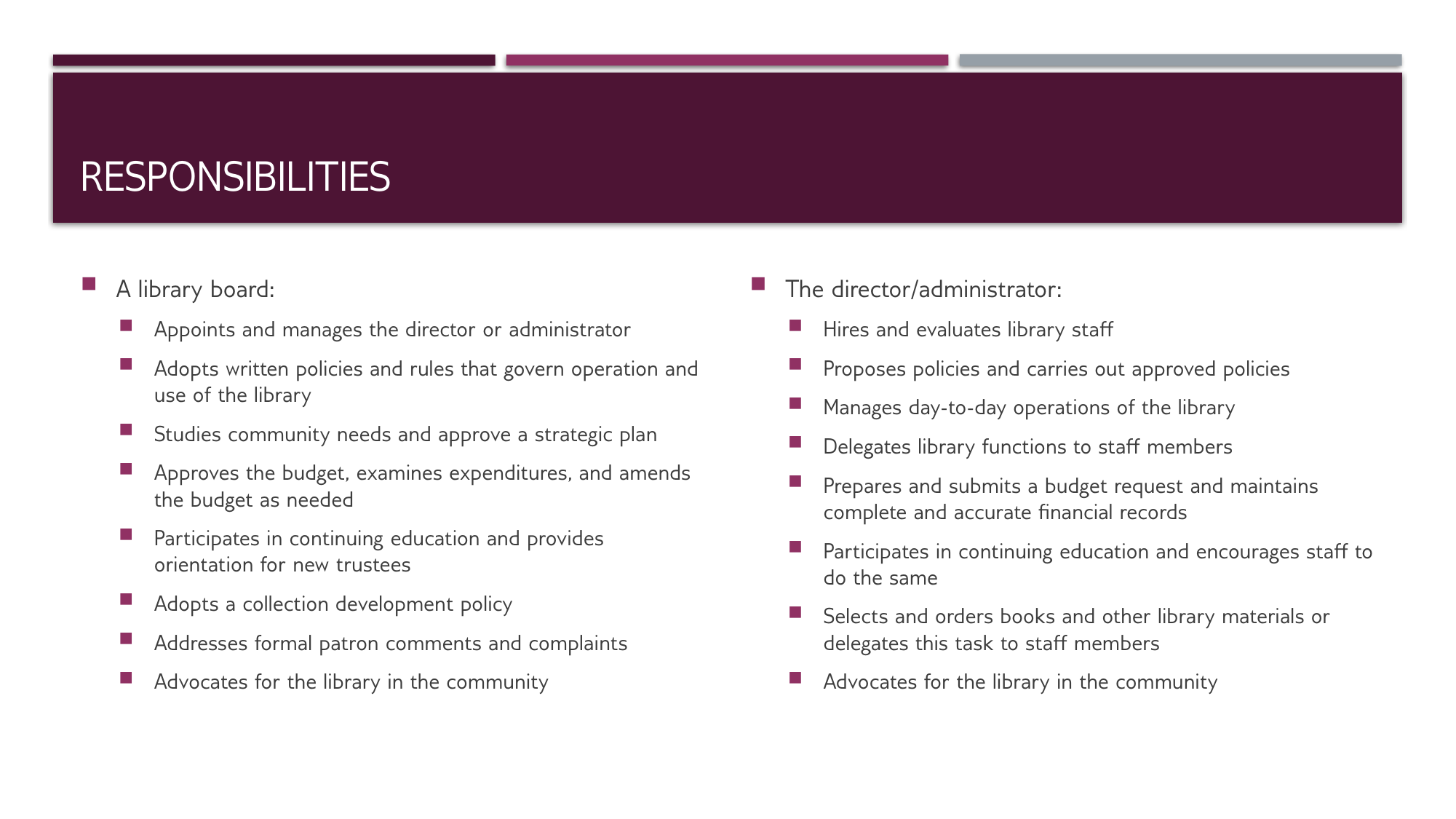

# Responsibilities
A library board:
Appoints and manages the director or administrator
Adopts written policies and rules that govern operation and use of the library
Studies community needs and approve a strategic plan
Approves the budget, examines expenditures, and amends the budget as needed
Participates in continuing education and provides orientation for new trustees
Adopts a collection development policy
Addresses formal patron comments and complaints
Advocates for the library in the community
The director/administrator:
Hires and evaluates library staff
Proposes policies and carries out approved policies
Manages day-to-day operations of the library
Delegates library functions to staff members
Prepares and submits a budget request and maintains complete and accurate financial records
Participates in continuing education and encourages staff to do the same
Selects and orders books and other library materials or delegates this task to staff members
Advocates for the library in the community